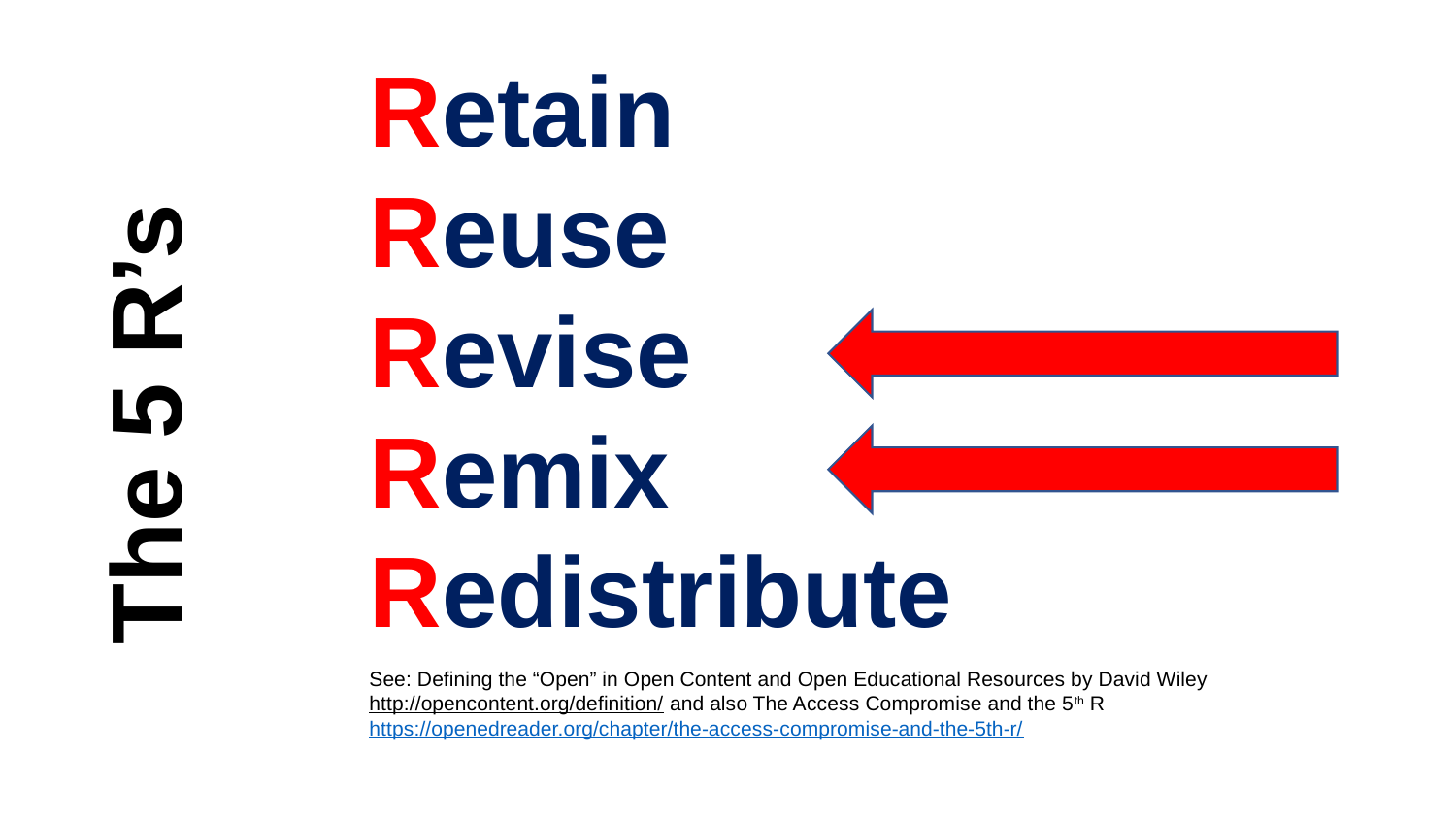

Retain
Reuse
Revise
Remix
Redistribute
The 5 R’s

See: Defining the “Open” in Open Content and Open Educational Resources by David Wiley http://opencontent.org/definition/ and also The Access Compromise and the 5th R https://openedreader.org/chapter/the-access-compromise-and-the-5th-r/